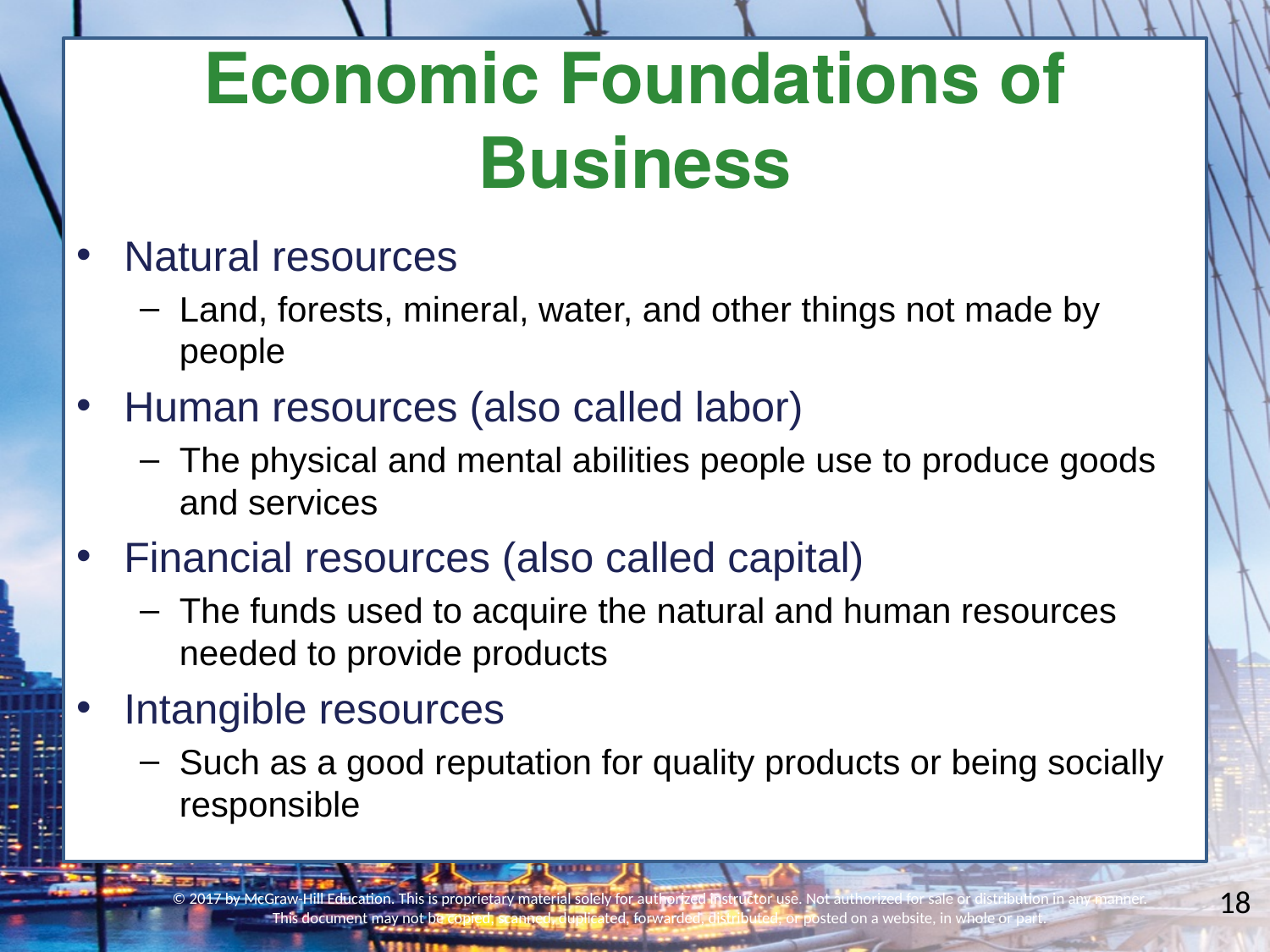

# Economic Foundations of Business
Natural resources
Land, forests, mineral, water, and other things not made by people
Human resources (also called labor)
The physical and mental abilities people use to produce goods and services
Financial resources (also called capital)
The funds used to acquire the natural and human resources needed to provide products
Intangible resources
Such as a good reputation for quality products or being socially responsible
18
© 2017 by McGraw-Hill Education. This is proprietary material solely for authorized instructor use. Not authorized for sale or distribution in any manner. This document may not be copied, scanned, duplicated, forwarded, distributed, or posted on a website, in whole or part.